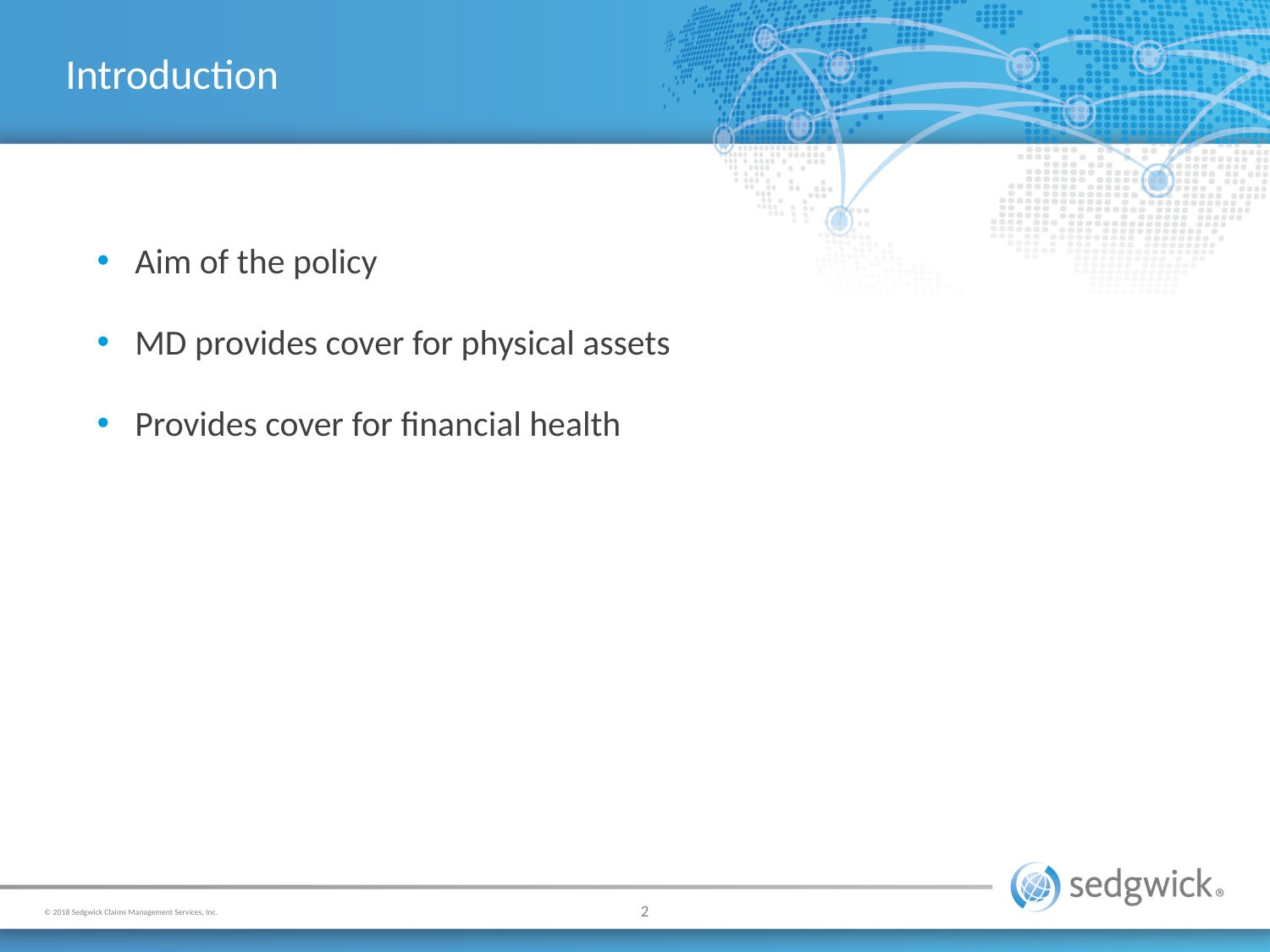

# Introduction
Aim of the policy
MD provides cover for physical assets
Provides cover for financial health